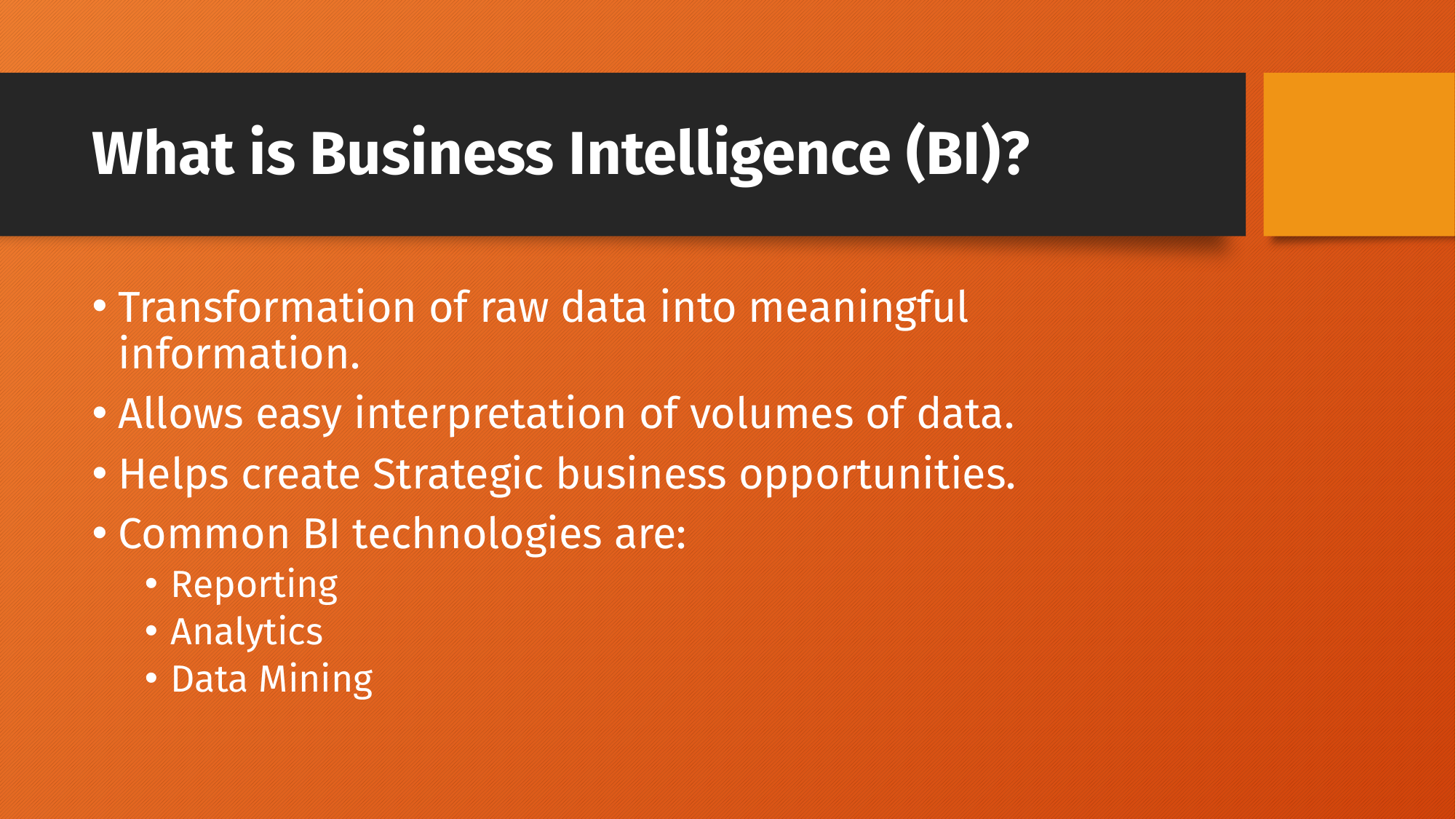

# What is Business Intelligence (BI)?
Transformation of raw data into meaningful information.
Allows easy interpretation of volumes of data.
Helps create Strategic business opportunities.
Common BI technologies are:
Reporting
Analytics
Data Mining